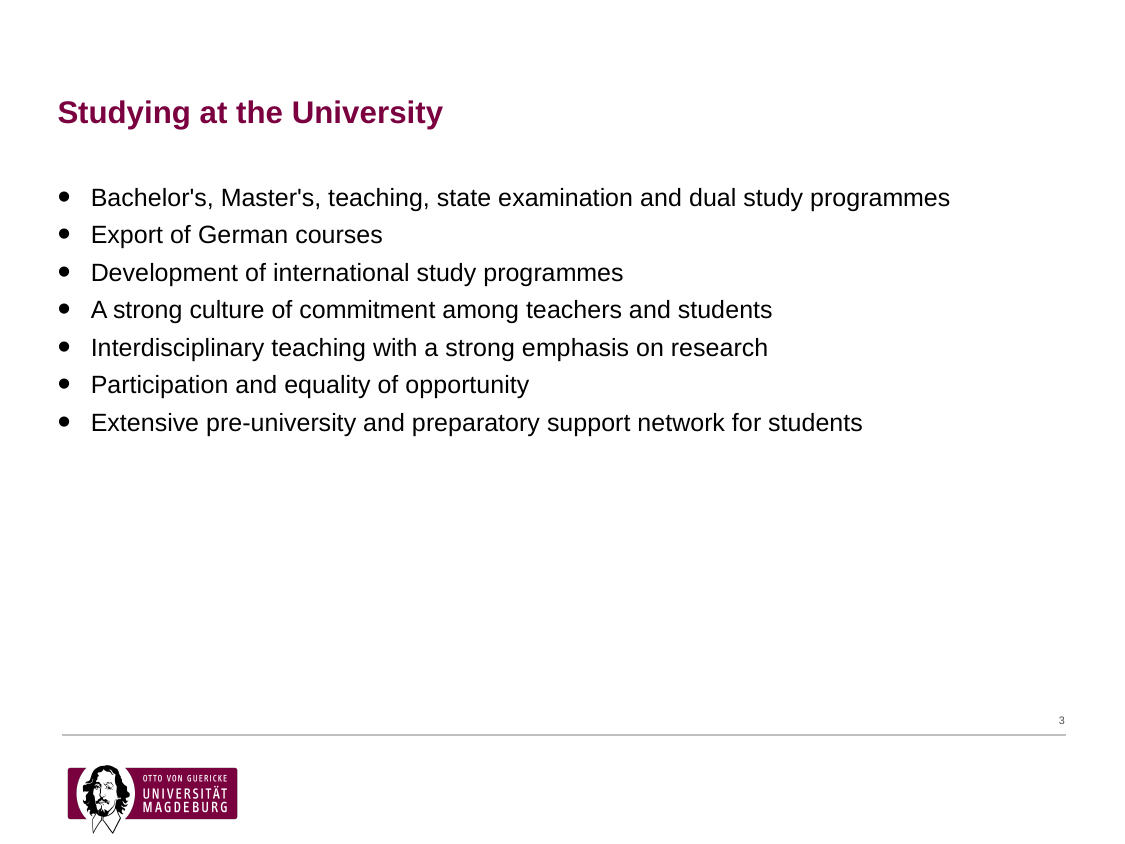

# Studying at the University
Bachelor's, Master's, teaching, state examination and dual study programmes
Export of German courses
Development of international study programmes
A strong culture of commitment among teachers and students
Interdisciplinary teaching with a strong emphasis on research
Participation and equality of opportunity
Extensive pre-university and preparatory support network for students